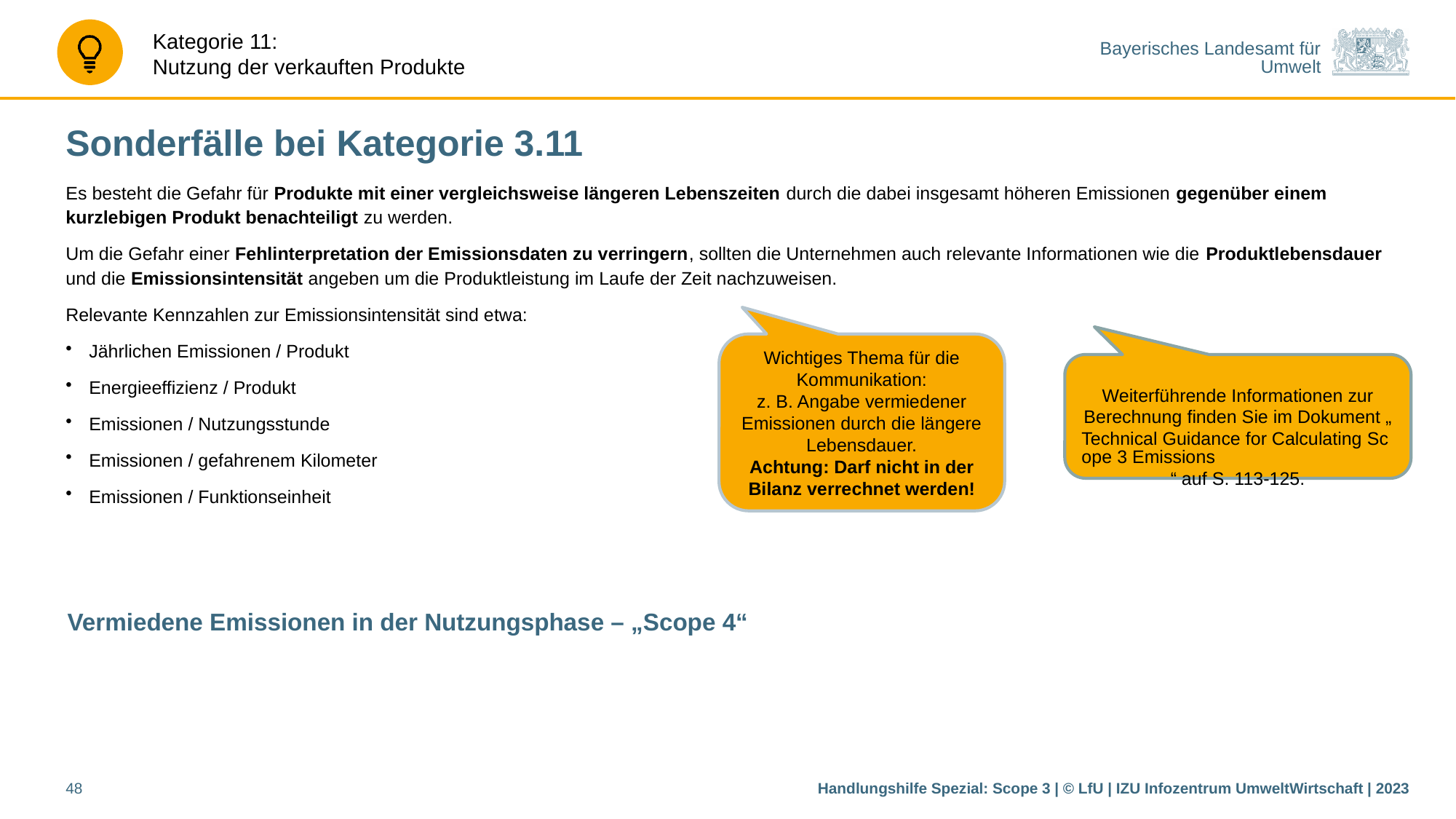

# Sonderfälle bei Kategorie 3.11
Es besteht die Gefahr für Produkte mit einer vergleichsweise längeren Lebenszeiten durch die dabei insgesamt höheren Emissionen gegenüber einem kurzlebigen Produkt benachteiligt zu werden.
Um die Gefahr einer Fehlinterpretation der Emissionsdaten zu verringern, sollten die Unternehmen auch relevante Informationen wie die Produktlebensdauer und die Emissionsintensität angeben um die Produktleistung im Laufe der Zeit nachzuweisen.
Relevante Kennzahlen zur Emissionsintensität sind etwa:
Jährlichen Emissionen / Produkt
Energieeffizienz / Produkt
Emissionen / Nutzungsstunde
Emissionen / gefahrenem Kilometer
Emissionen / Funktionseinheit
Wichtiges Thema für die Kommunikation:
z. B. Angabe vermiedener Emissionen durch die längere Lebensdauer.
Achtung: Darf nicht in der Bilanz verrechnet werden!

Weiterführende Informationen zur Berechnung finden Sie im Dokument „Technical Guidance for Calculating Scope 3 Emissions“ auf S. 113-125.
Vermiedene Emissionen in der Nutzungsphase – „Scope 4“
48
Handlungshilfe Spezial: Scope 3 | © LfU | IZU Infozentrum UmweltWirtschaft | 2023